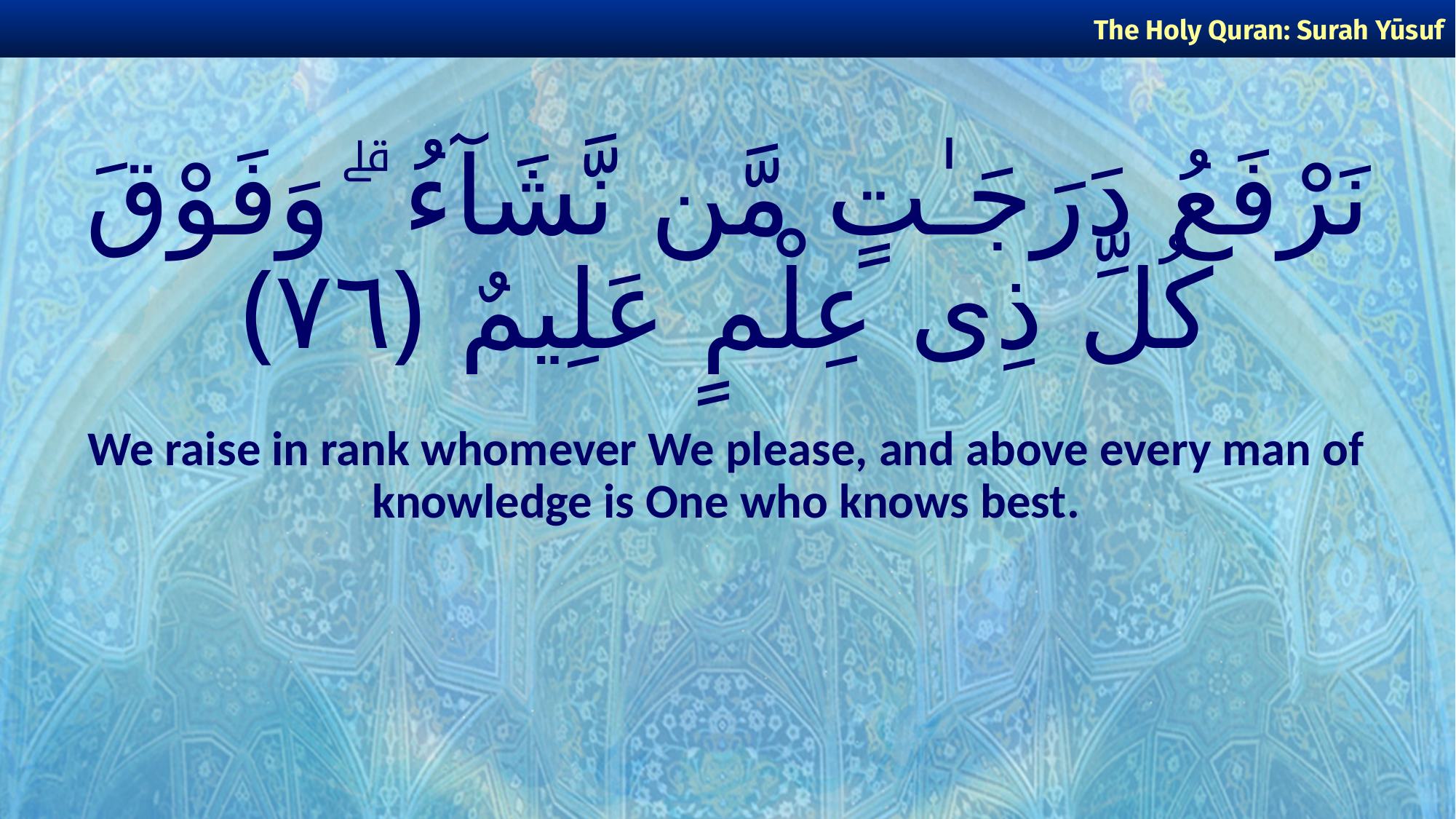

The Holy Quran: Surah Yūsuf
# نَرْفَعُ دَرَجَـٰتٍ مَّن نَّشَآءُ ۗ وَفَوْقَ كُلِّ ذِى عِلْمٍ عَلِيمٌ ﴿٧٦﴾
We raise in rank whomever We please, and above every man of knowledge is One who knows best.